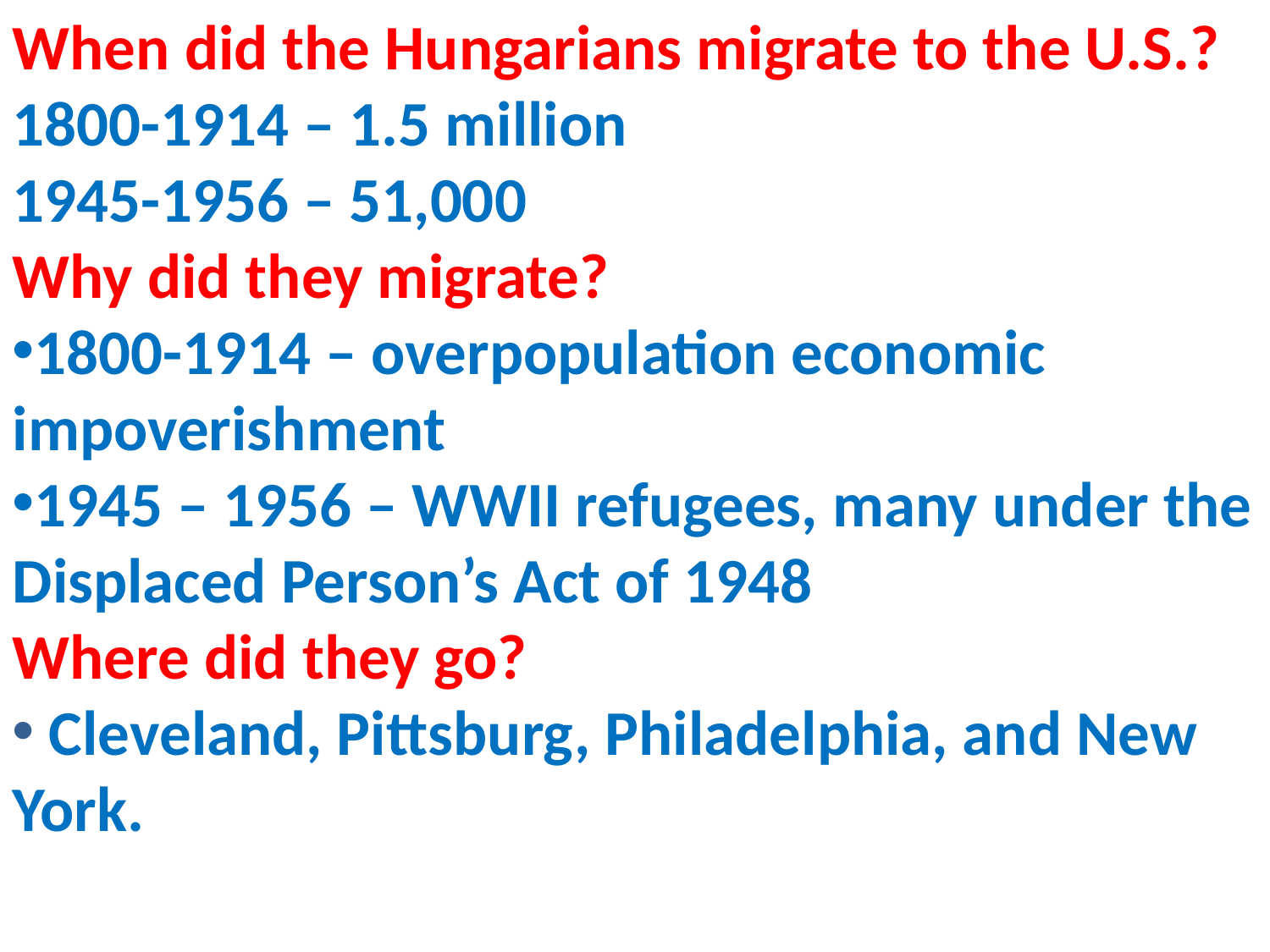

When did the Hungarians migrate to the U.S.?
1800-1914 – 1.5 million
1945-1956 – 51,000
Why did they migrate?
1800-1914 – overpopulation economic impoverishment
1945 – 1956 – WWII refugees, many under the Displaced Person’s Act of 1948
Where did they go?
 Cleveland, Pittsburg, Philadelphia, and New York.